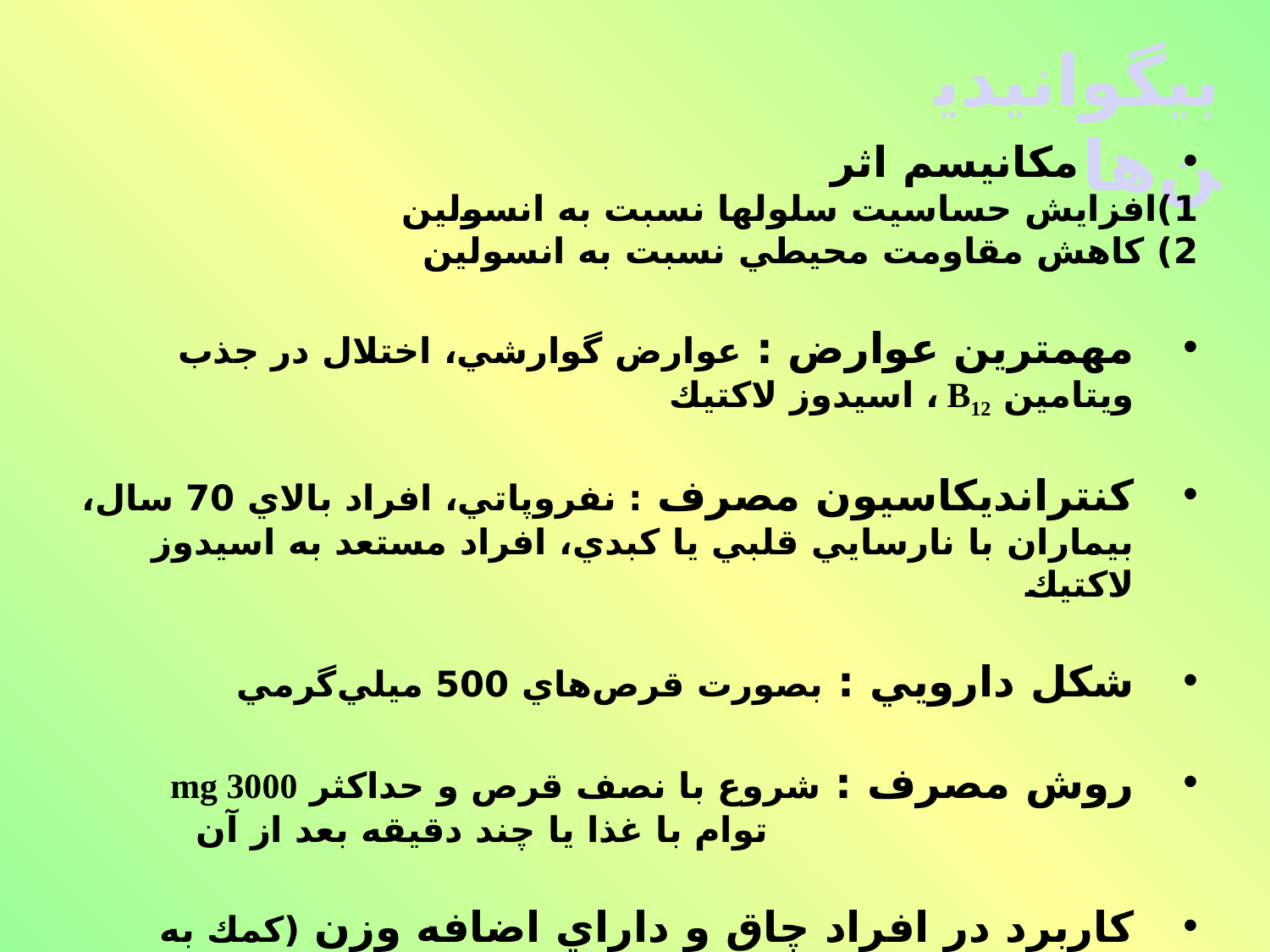

بيگوانيدين‌ها
      مكانيسم اثر
1)افزايش حساسيت سلولها نسبت به انسولين
2) كاهش مقاومت محيطي نسبت به انسولين

مهمترين عوارض : عوارض گوارشي، اختلال در جذب ويتامين B12 ، اسيدوز لاكتيك

كنترانديكاسيون مصرف : نفروپاتي، افراد بالاي 70 سال، بيماران با نارسايي قلبي يا كبدي، افراد مستعد به اسيدوز لاكتيك

شكل دارويي : بصورت قرص‌هاي 500 ميلي‌گرمي

روش مصرف : شروع با نصف قرص و حداكثر mg 3000
                                   توام با غذا يا چند دقيقه بعد از آن

كاربرد در افراد چاق و داراي اضافه وزن (كمك به كاهش وزن)

داراي دو اثر مفيد : كاهش وزن – نداشتن عارضه هيپوگليسمي